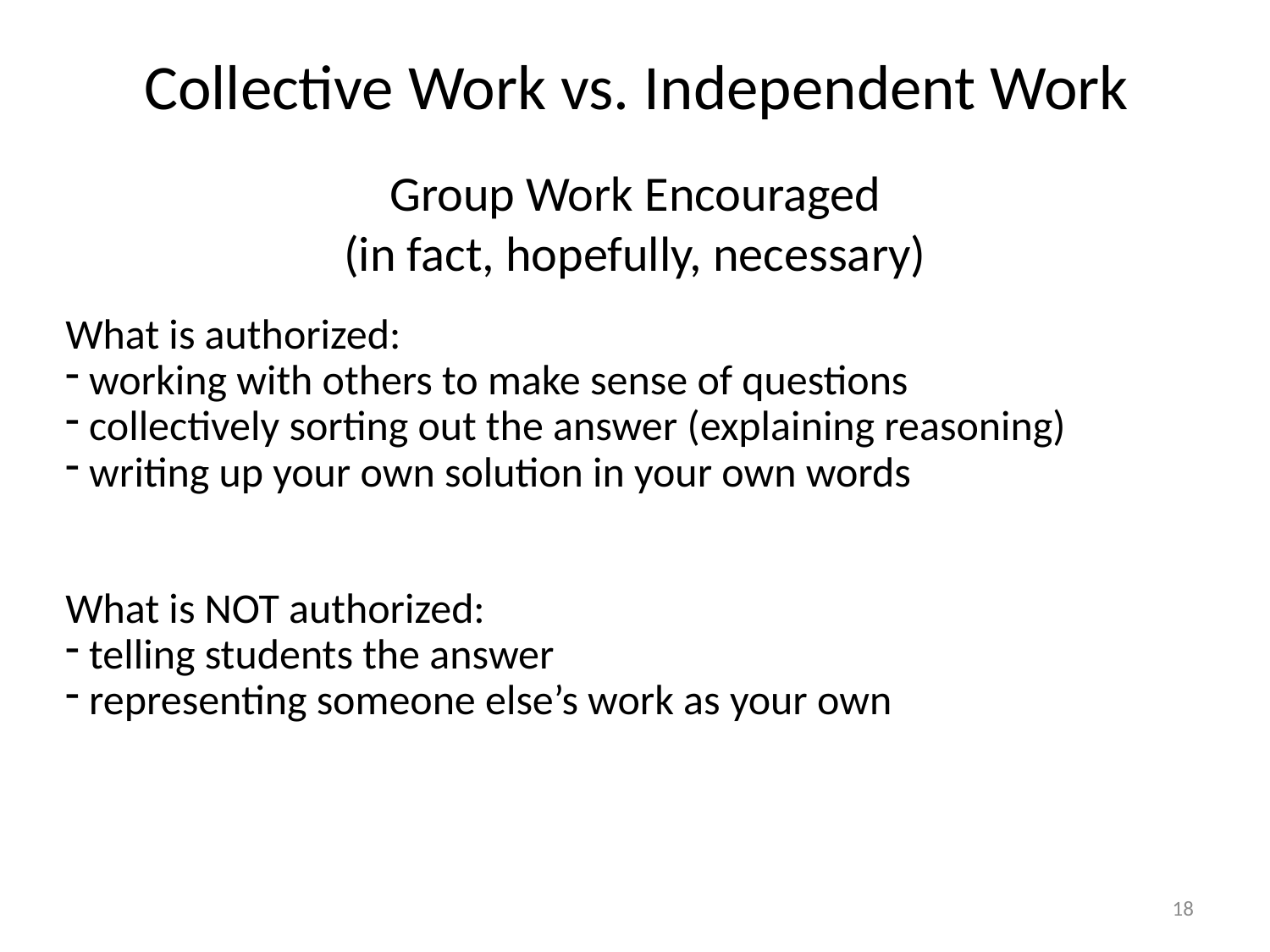

Collective Work vs. Independent Work
Group Work Encouraged
(in fact, hopefully, necessary)
What is authorized:
 working with others to make sense of questions
 collectively sorting out the answer (explaining reasoning)
 writing up your own solution in your own words

What is NOT authorized:
 telling students the answer
 representing someone else’s work as your own
18